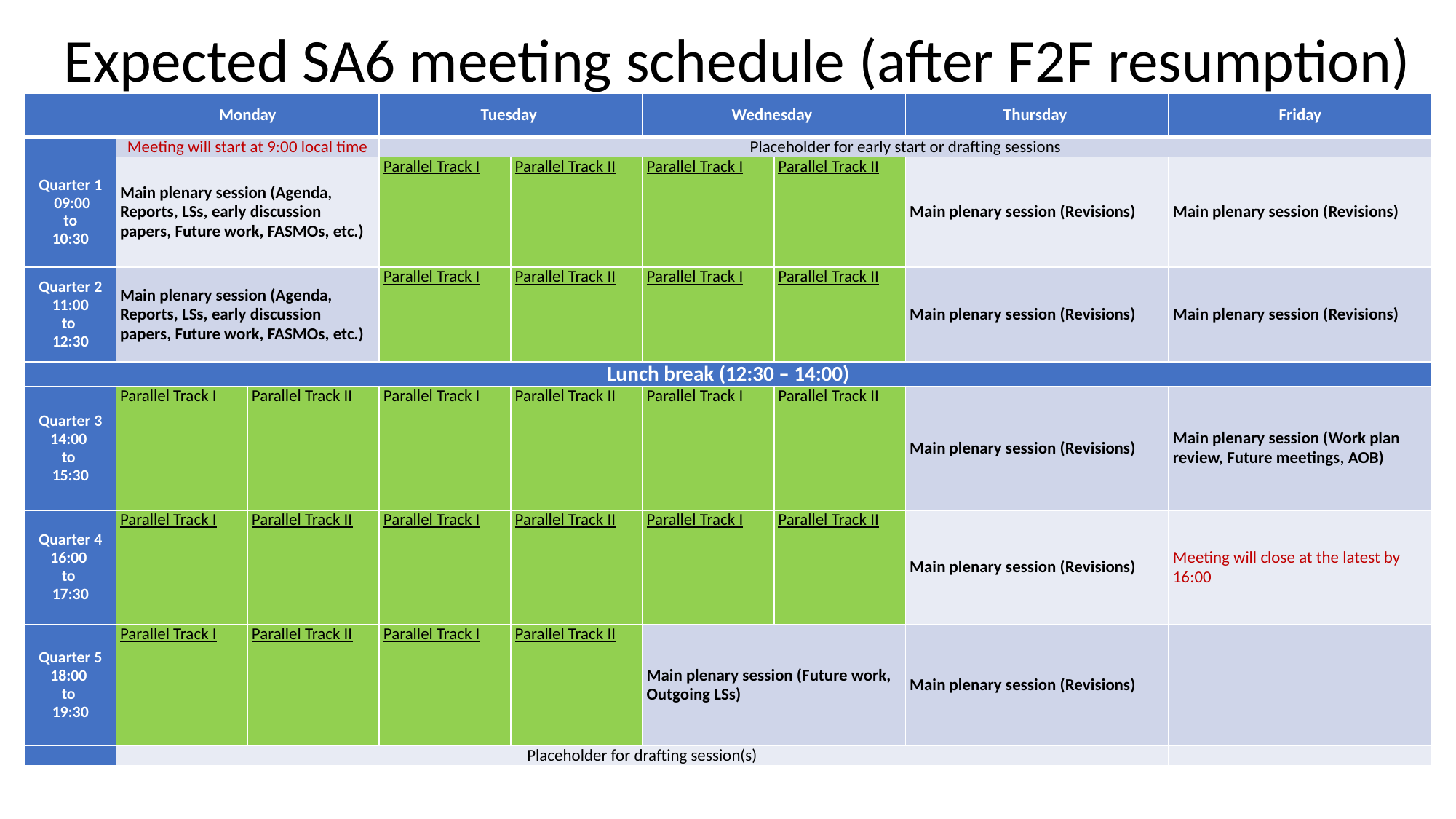

# Expected SA6 meeting schedule (after F2F resumption)
|  | Monday |  | Tuesday |  | Wednesday |  | Thursday | Friday |
| --- | --- | --- | --- | --- | --- | --- | --- | --- |
|  | Meeting will start at 9:00 local time |  | Placeholder for early start or drafting sessions |  |  |  |  |  |
| Quarter 1  09:00 to 10:30 | Main plenary session (Agenda, Reports, LSs, early discussion papers, Future work, FASMOs, etc.) |  | Parallel Track I | Parallel Track II | Parallel Track I | Parallel Track II | Main plenary session (Revisions) | Main plenary session (Revisions) |
| Quarter 2  11:00 to 12:30 | Main plenary session (Agenda, Reports, LSs, early discussion papers, Future work, FASMOs, etc.) |  | Parallel Track I | Parallel Track II | Parallel Track I | Parallel Track II | Main plenary session (Revisions) | Main plenary session (Revisions) |
| Lunch break (12:30 – 14:00) |  |  |  |  |  |  |  |  |
| Quarter 3 14:00 to 15:30 | Parallel Track I | Parallel Track II | Parallel Track I | Parallel Track II | Parallel Track I | Parallel Track II | Main plenary session (Revisions) | Main plenary session (Work plan review, Future meetings, AOB) |
| Quarter 4 16:00 to 17:30 | Parallel Track I | Parallel Track II | Parallel Track I | Parallel Track II | Parallel Track I | Parallel Track II | Main plenary session (Revisions) | Meeting will close at the latest by 16:00 |
| Quarter 5 18:00 to 19:30 | Parallel Track I | Parallel Track II | Parallel Track I | Parallel Track II | Main plenary session (Future work, Outgoing LSs) |  | Main plenary session (Revisions) |  |
|  | Placeholder for drafting session(s) |  |  |  |  |  |  |  |